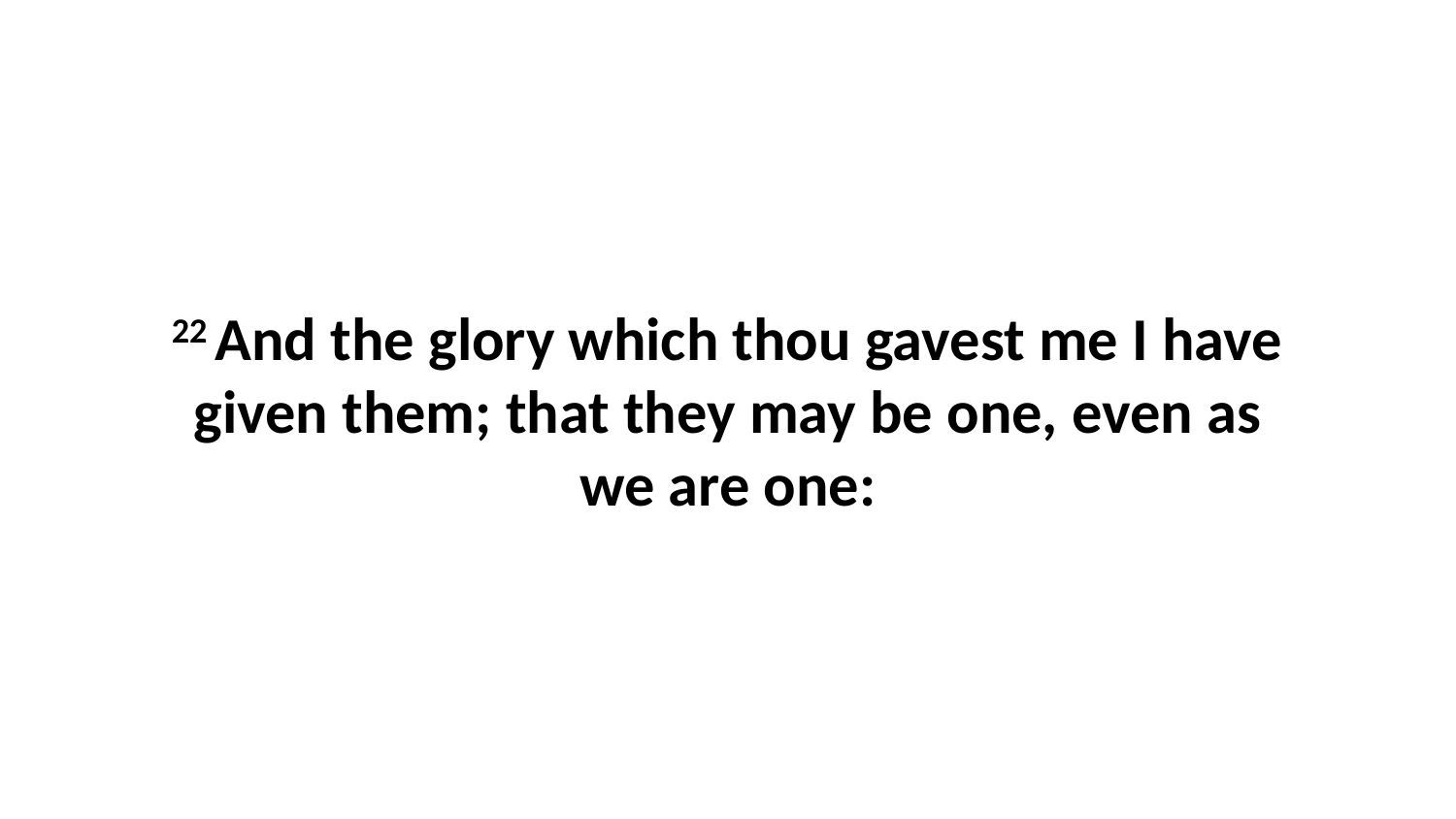

22 And the glory which thou gavest me I have given them; that they may be one, even as we are one: